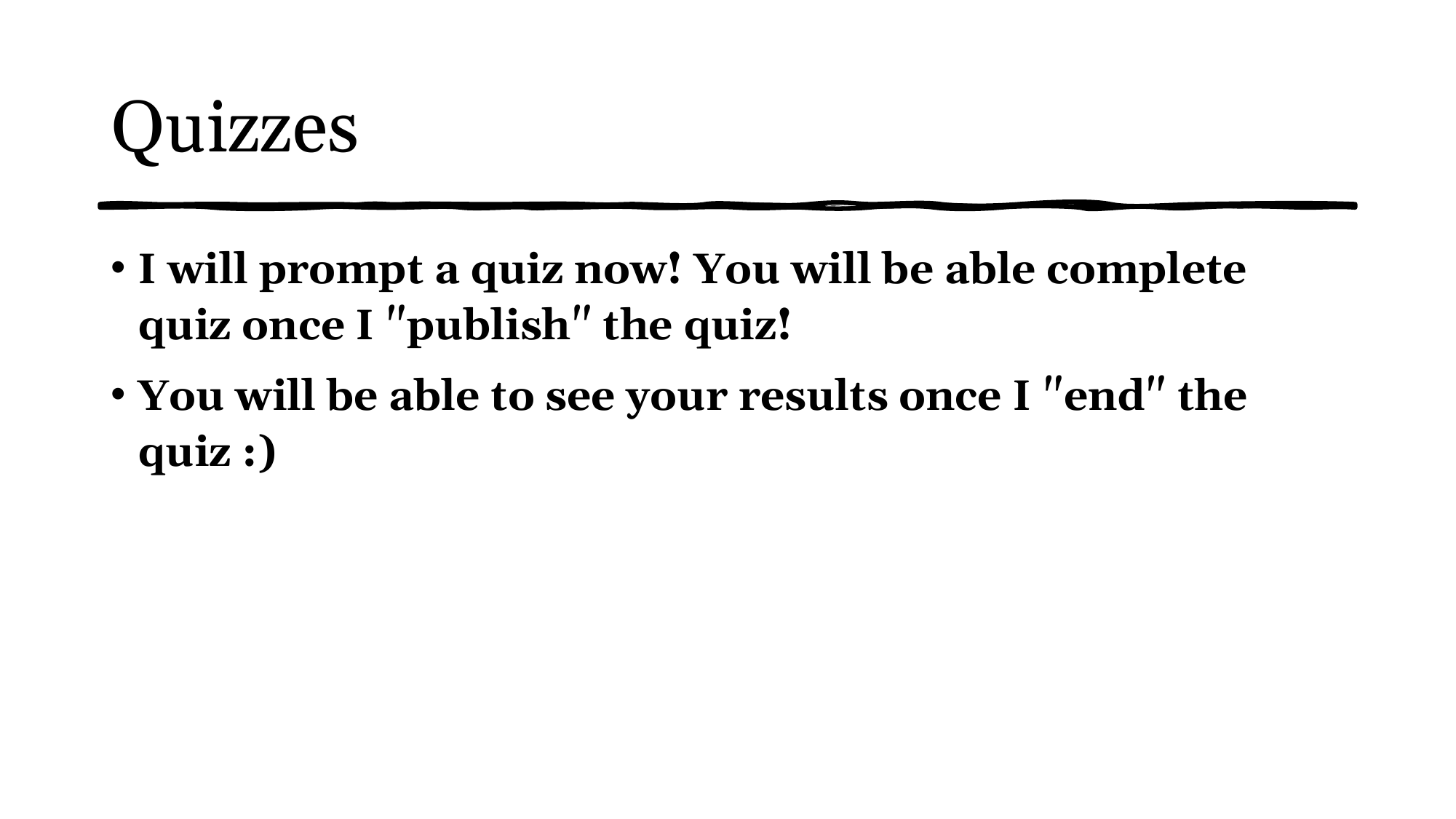

# Quizzes
I will prompt a quiz now! You will be able complete quiz once I "publish" the quiz!
You will be able to see your results once I "end" the quiz :)